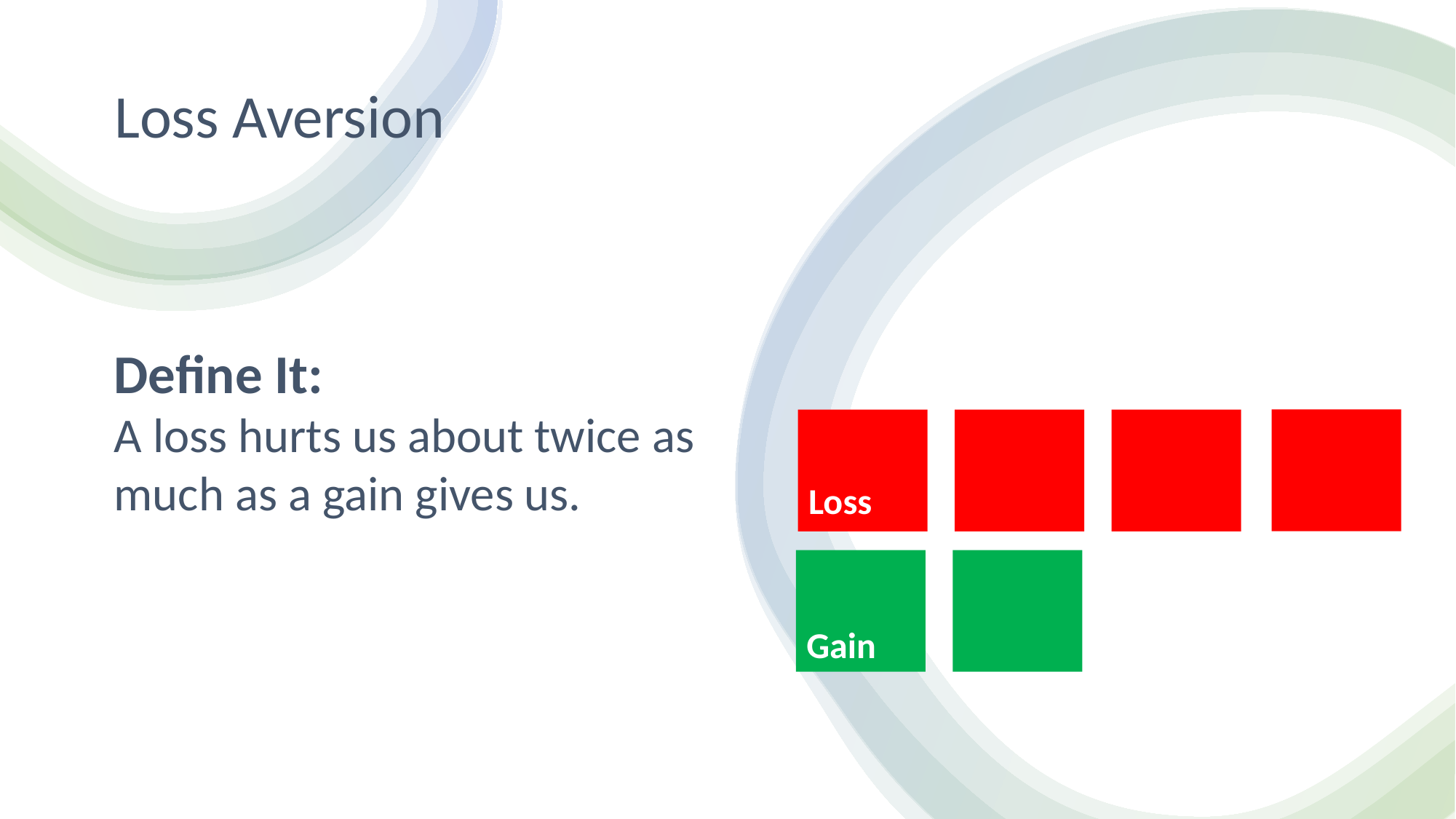

# Loss Aversion
Define It:
A loss hurts us about twice as much as a gain gives us.

Loss

Gain